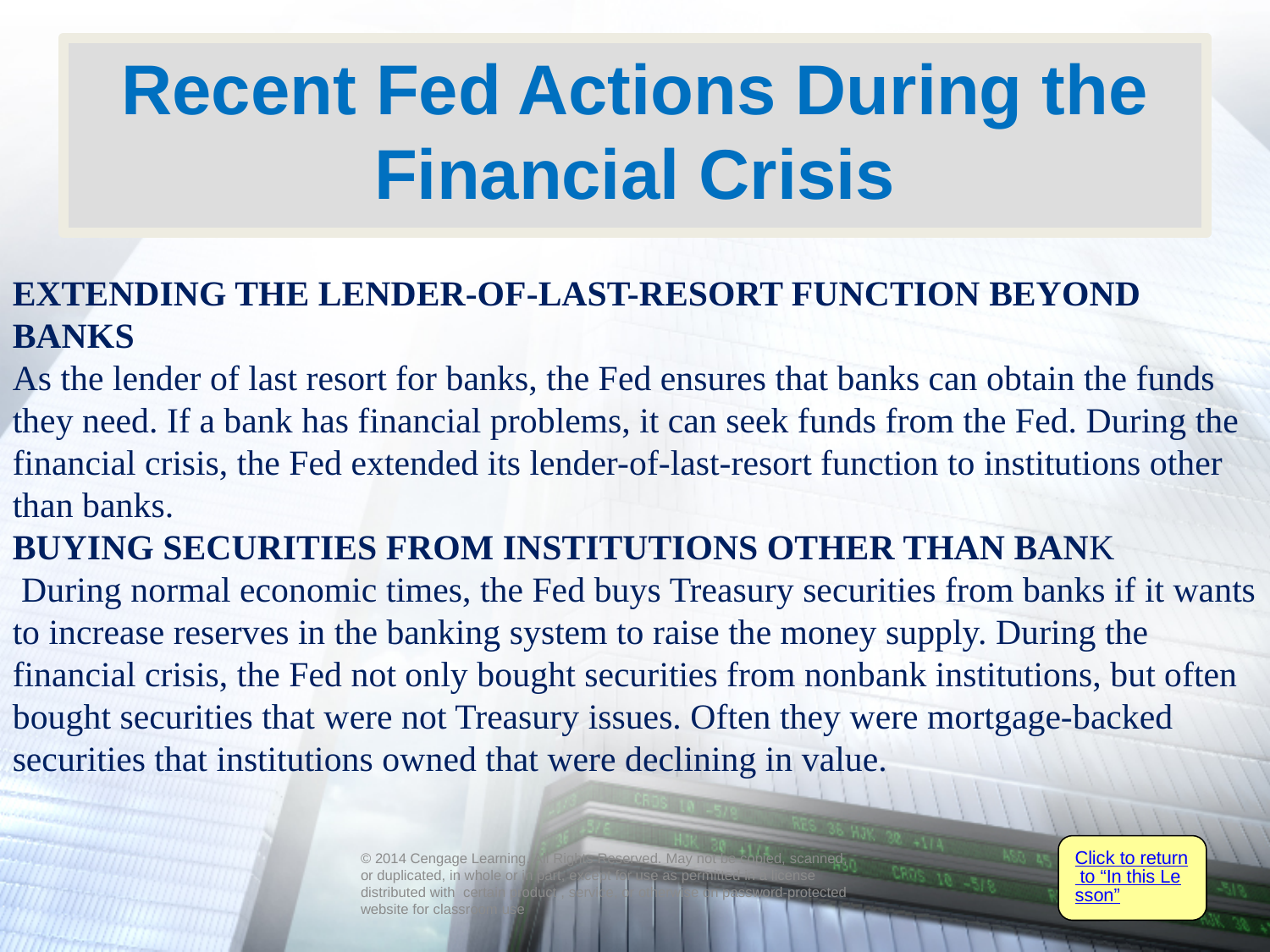

Recent Fed Actions During the Financial Crisis
EXTENDING THE LENDER-OF-LAST-RESORT FUNCTION BEYOND BANKS
As the lender of last resort for banks, the Fed ensures that banks can obtain the funds they need. If a bank has financial problems, it can seek funds from the Fed. During the financial crisis, the Fed extended its lender-of-last-resort function to institutions other than banks.
BUYING SECURITIES FROM INSTITUTIONS OTHER THAN BANK
 During normal economic times, the Fed buys Treasury securities from banks if it wants to increase reserves in the banking system to raise the money supply. During the financial crisis, the Fed not only bought securities from nonbank institutions, but often bought securities that were not Treasury issues. Often they were mortgage-backed securities that institutions owned that were declining in value.
Click to return to “In this Lesson”
© 2014 Cengage Learning. All Rights Reserved. May not be copied, scanned, or duplicated, in whole or in part, except for use as permitted in a license distributed with  certain product , service, or otherwise on password-protected website for classroom use